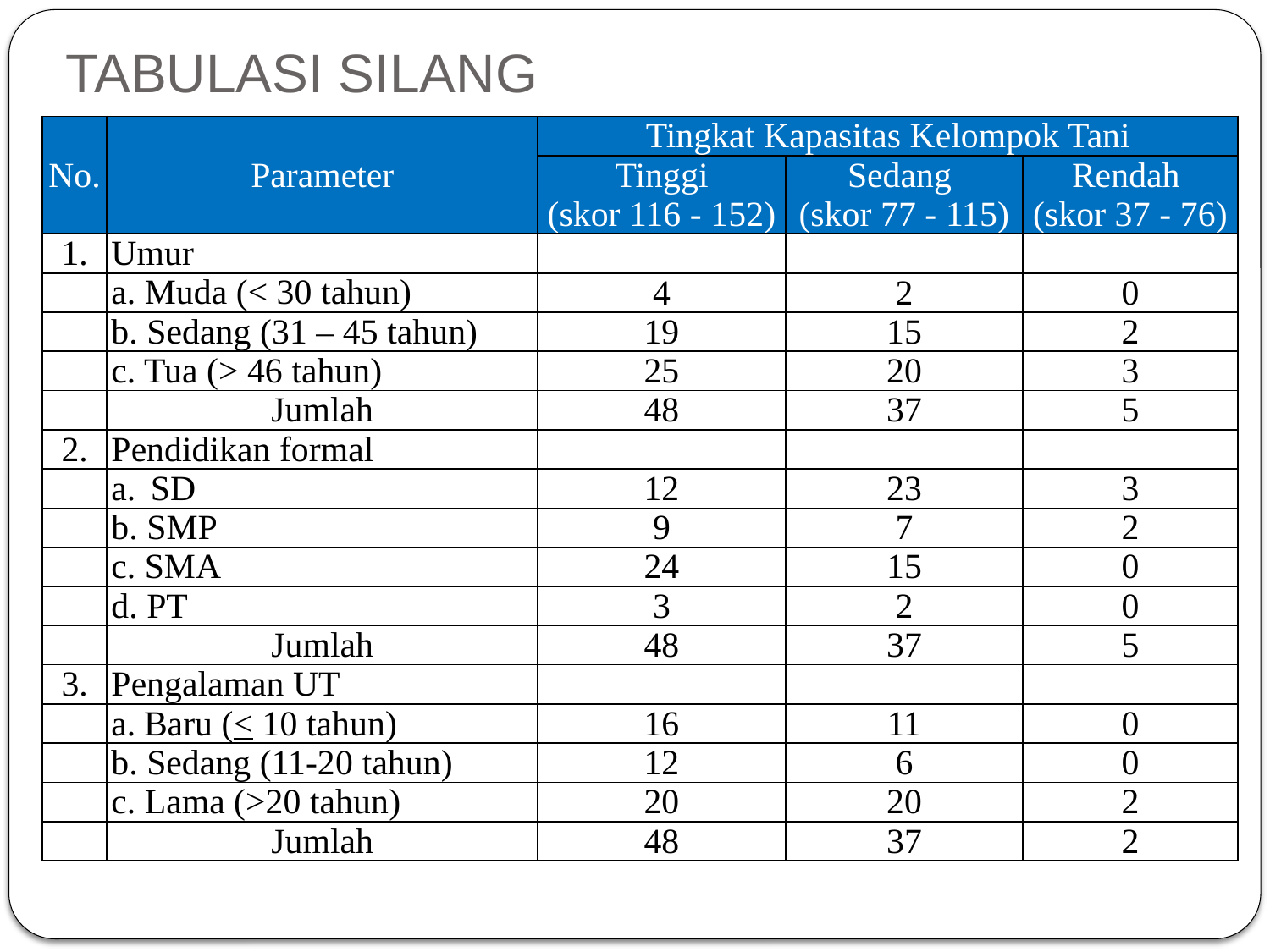

# TABULASI SILANG
| No. | Parameter | Tingkat Kapasitas Kelompok Tani |  |  |
| --- | --- | --- | --- | --- |
|  |  | Tinggi (skor 116 - 152) | Sedang (skor 77 - 115) | Rendah (skor 37 - 76) |
| 1. | Umur |  |  |  |
|  | a. Muda (< 30 tahun) | 4 | 2 | 0 |
|  | b. Sedang (31 – 45 tahun) | 19 | 15 | 2 |
|  | c. Tua (> 46 tahun) | 25 | 20 | 3 |
|  | Jumlah | 48 | 37 | 5 |
| 2. | Pendidikan formal |  |  |  |
|  | SD | 12 | 23 | 3 |
|  | b. SMP | 9 | 7 | 2 |
|  | c. SMA | 24 | 15 | 0 |
|  | d. PT | 3 | 2 | 0 |
|  | Jumlah | 48 | 37 | 5 |
| 3. | Pengalaman UT |  |  |  |
|  | Baru (< 10 tahun) | 16 | 11 | 0 |
|  | b. Sedang (11-20 tahun) | 12 | 6 | 0 |
|  | c. Lama (>20 tahun) | 20 | 20 | 2 |
|  | Jumlah | 48 | 37 | 2 |